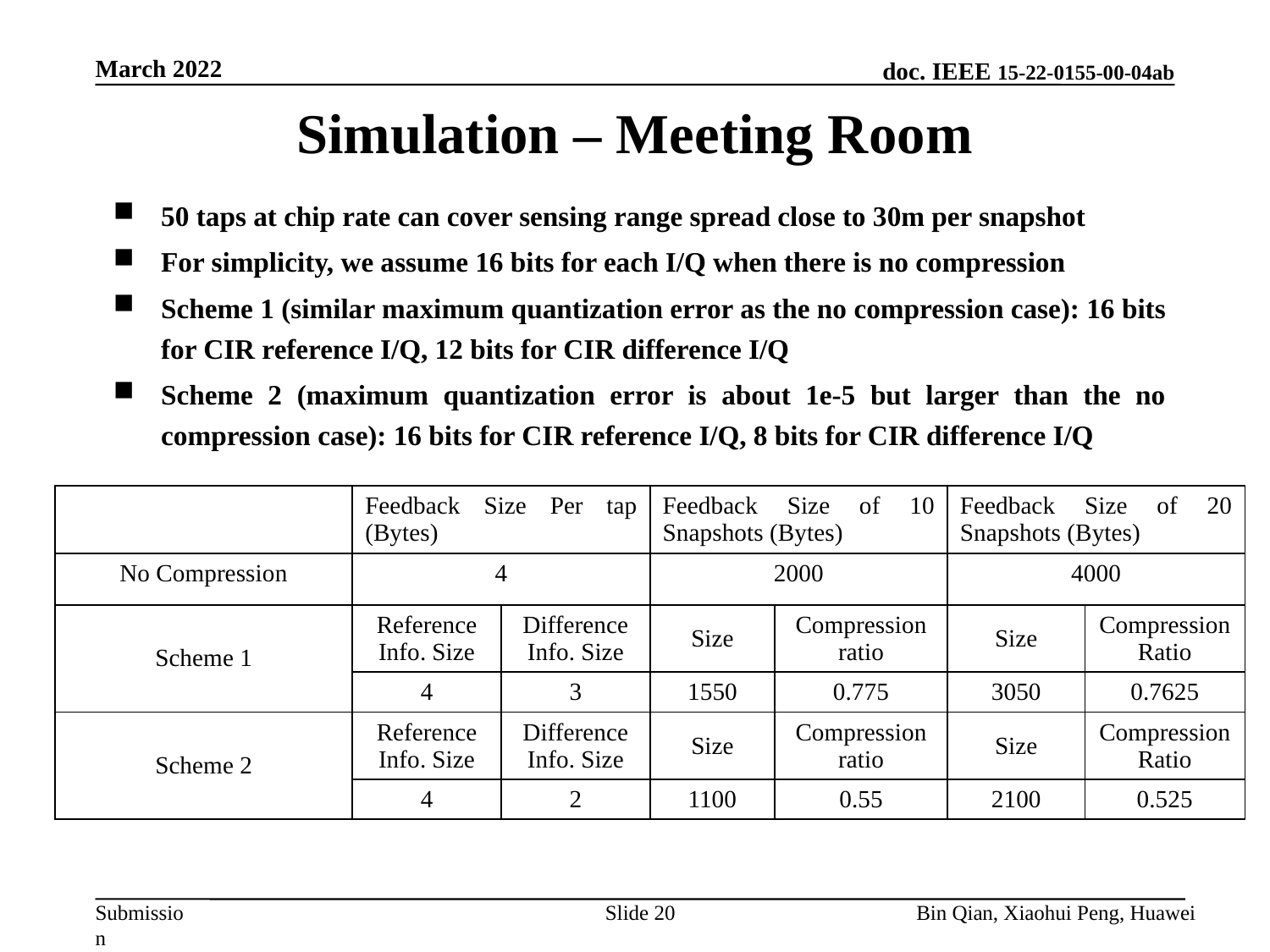

March 2022
# Simulation – Meeting Room
50 taps at chip rate can cover sensing range spread close to 30m per snapshot
For simplicity, we assume 16 bits for each I/Q when there is no compression
Scheme 1 (similar maximum quantization error as the no compression case): 16 bits for CIR reference I/Q, 12 bits for CIR difference I/Q
Scheme 2 (maximum quantization error is about 1e-5 but larger than the no compression case): 16 bits for CIR reference I/Q, 8 bits for CIR difference I/Q

|  | Feedback Size Per tap (Bytes) |  | Feedback Size of 10 Snapshots (Bytes) |  | Feedback Size of 20 Snapshots (Bytes) |  |
| --- | --- | --- | --- | --- | --- | --- |
| No Compression | 4 |  | 2000 |  | 4000 |  |
| Scheme 1 | Reference Info. Size | Difference Info. Size | Size | Compression ratio | Size | Compression Ratio |
|  | 4 | 3 | 1550 | 0.775 | 3050 | 0.7625 |
| Scheme 2 | Reference Info. Size | Difference Info. Size | Size | Compression ratio | Size | Compression Ratio |
|  | 4 | 2 | 1100 | 0.55 | 2100 | 0.525 |
Slide 20
Bin Qian, Xiaohui Peng, Huawei